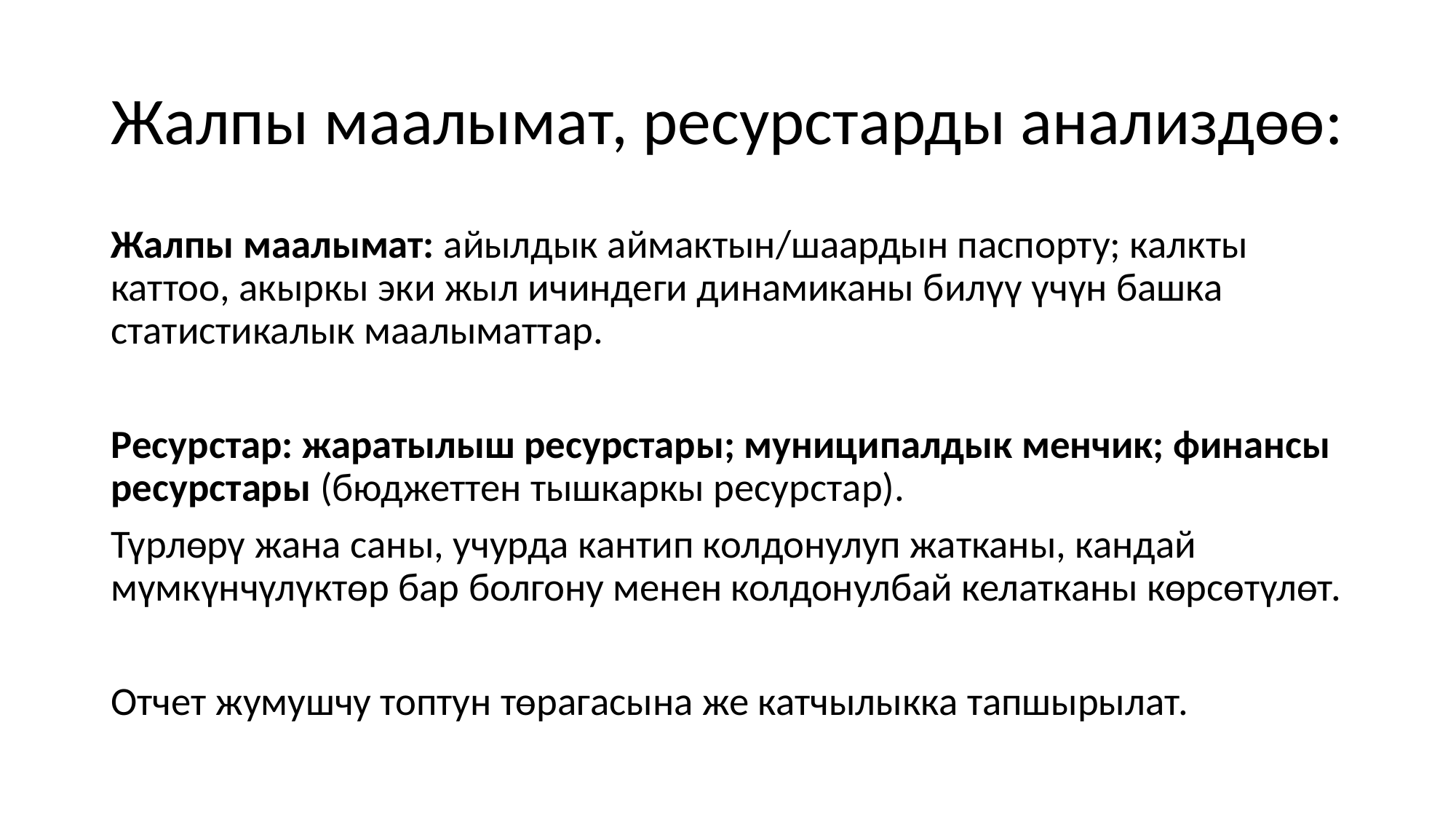

# Жалпы маалымат, ресурстарды анализдөө:
Жалпы маалымат: айылдык аймактын/шаардын паспорту; калкты каттоо, акыркы эки жыл ичиндеги динамиканы билүү үчүн башка статистикалык маалыматтар.

Ресурстар: жаратылыш ресурстары; муниципалдык менчик; финансы ресурстары (бюджеттен тышкаркы ресурстар).
Түрлөрү жана саны, учурда кантип колдонулуп жатканы, кандай мүмкүнчүлүктөр бар болгону менен колдонулбай келатканы көрсөтүлөт.

Отчет жумушчу топтун төрагасына же катчылыкка тапшырылат.